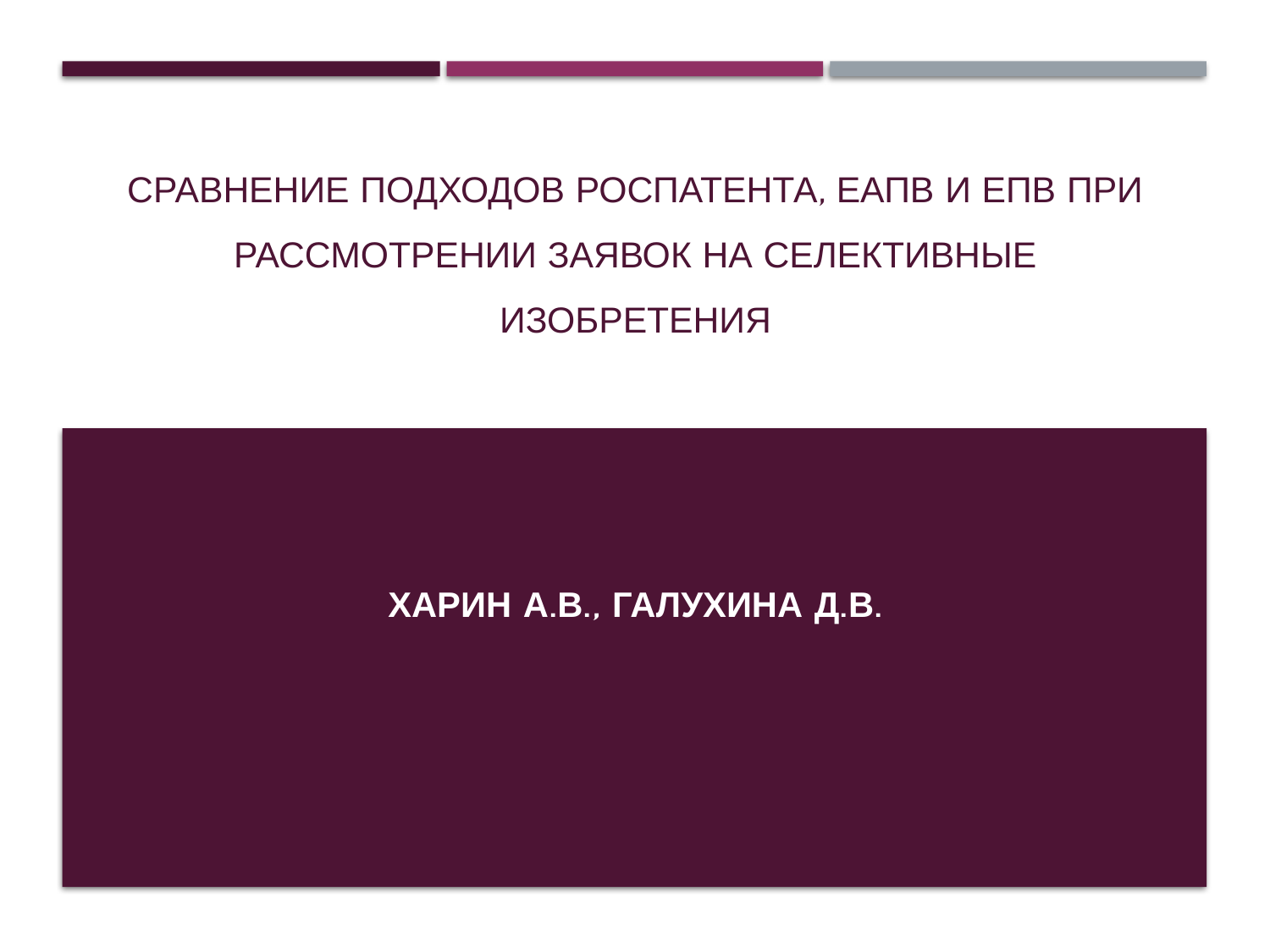

# СРАВНЕНИЕ ПОДХОДОВ РОСПАТЕНТА, ЕАПВ И ЕПВ ПРИ РАССМОТРЕНИИ ЗАЯВОК НА СЕЛЕКТИВНЫЕ ИЗОБРЕТЕНИЯ
Харин А.В., Галухина Д.В.